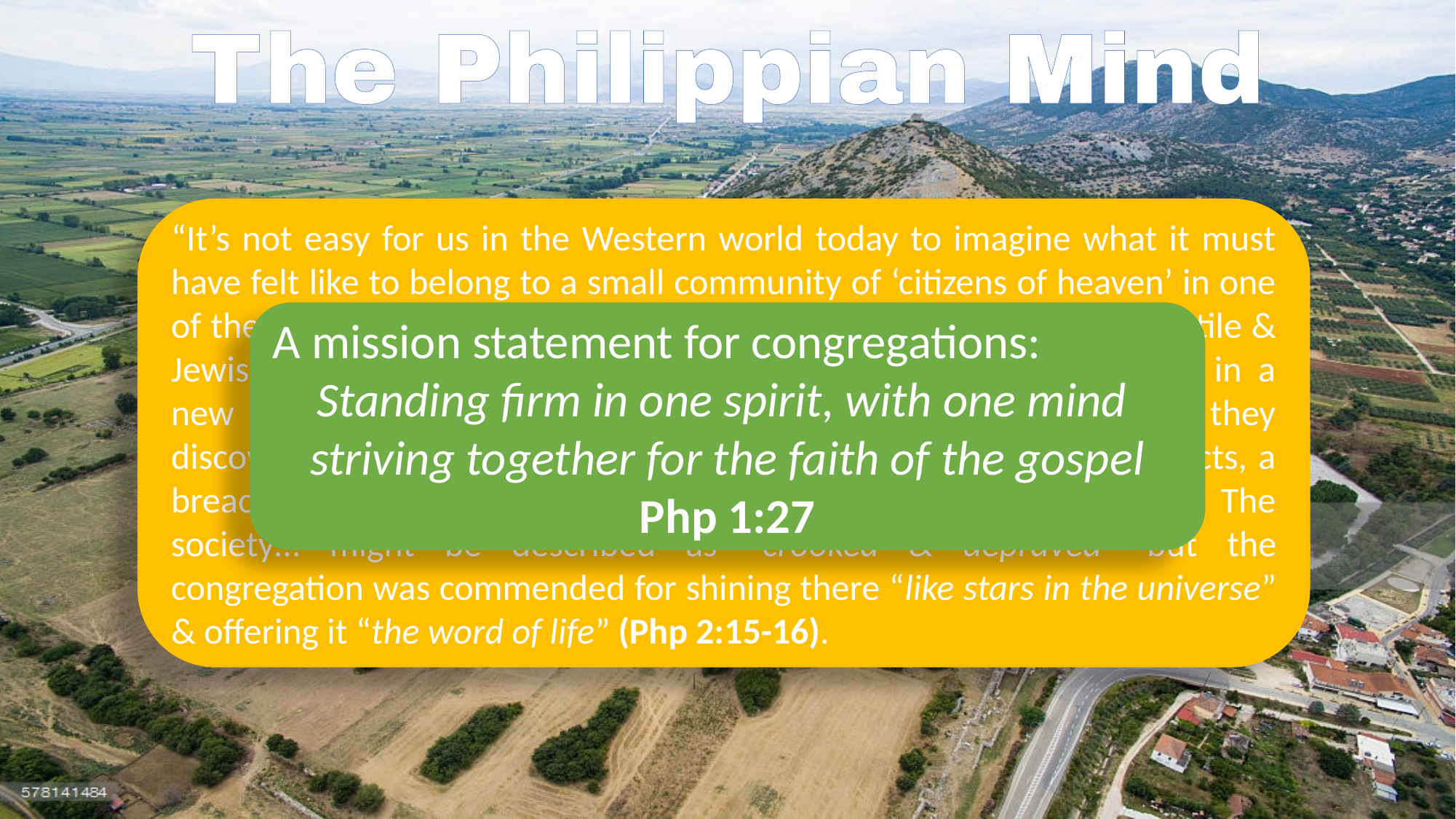

# The Philippian Mind
“It’s not easy for us in the Western world today to imagine what it must have felt like to belong to a small community of ‘citizens of heaven’ in one of the eastern provinces of the Roman Empire in the 1st century. Gentile & Jewish Christians found themselves transplanted into membership in a new society that enjoyed no high esteem in the neighborhood, & they discovered that membership in it involved, in some important respects, a breach with the society to which they had previously belonged. The society… might be described as “crooked & depraved” but the congregation was commended for shining there “like stars in the universe” & offering it “the word of life” (Php 2:15-16).

A mission statement for congregations:
Standing firm in one spirit, with one mind
striving together for the faith of the gospel
Php 1:27